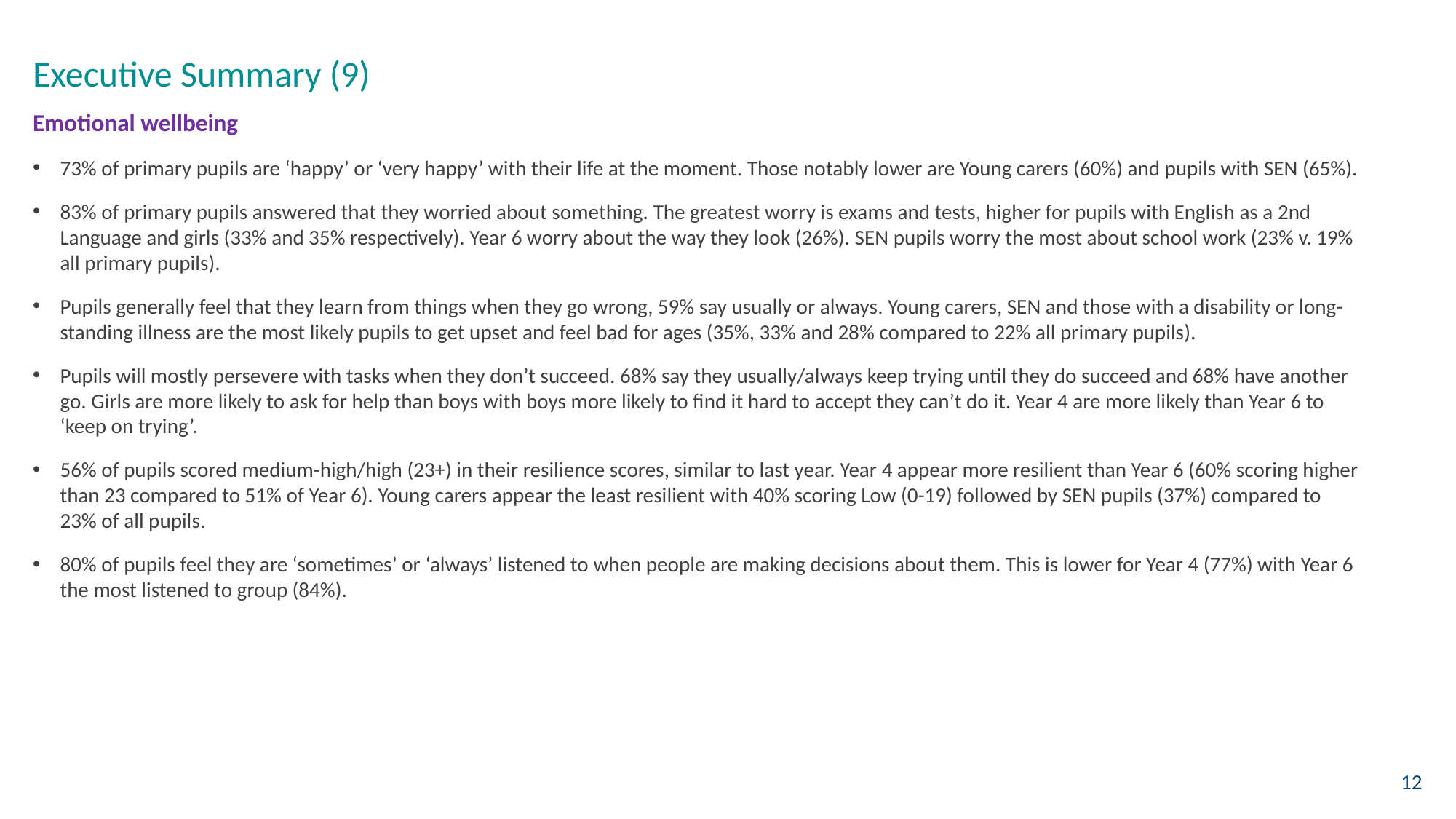

# Executive Summary (9)
Emotional wellbeing
73% of primary pupils are ‘happy’ or ‘very happy’ with their life at the moment. Those notably lower are Young carers (60%) and pupils with SEN (65%).
83% of primary pupils answered that they worried about something. The greatest worry is exams and tests, higher for pupils with English as a 2nd Language and girls (33% and 35% respectively). Year 6 worry about the way they look (26%). SEN pupils worry the most about school work (23% v. 19% all primary pupils).
Pupils generally feel that they learn from things when they go wrong, 59% say usually or always. Young carers, SEN and those with a disability or long-standing illness are the most likely pupils to get upset and feel bad for ages (35%, 33% and 28% compared to 22% all primary pupils).
Pupils will mostly persevere with tasks when they don’t succeed. 68% say they usually/always keep trying until they do succeed and 68% have another go. Girls are more likely to ask for help than boys with boys more likely to find it hard to accept they can’t do it. Year 4 are more likely than Year 6 to ‘keep on trying’.
56% of pupils scored medium-high/high (23+) in their resilience scores, similar to last year. Year 4 appear more resilient than Year 6 (60% scoring higher than 23 compared to 51% of Year 6). Young carers appear the least resilient with 40% scoring Low (0-19) followed by SEN pupils (37%) compared to 23% of all pupils.
80% of pupils feel they are ‘sometimes’ or ‘always’ listened to when people are making decisions about them. This is lower for Year 4 (77%) with Year 6 the most listened to group (84%).